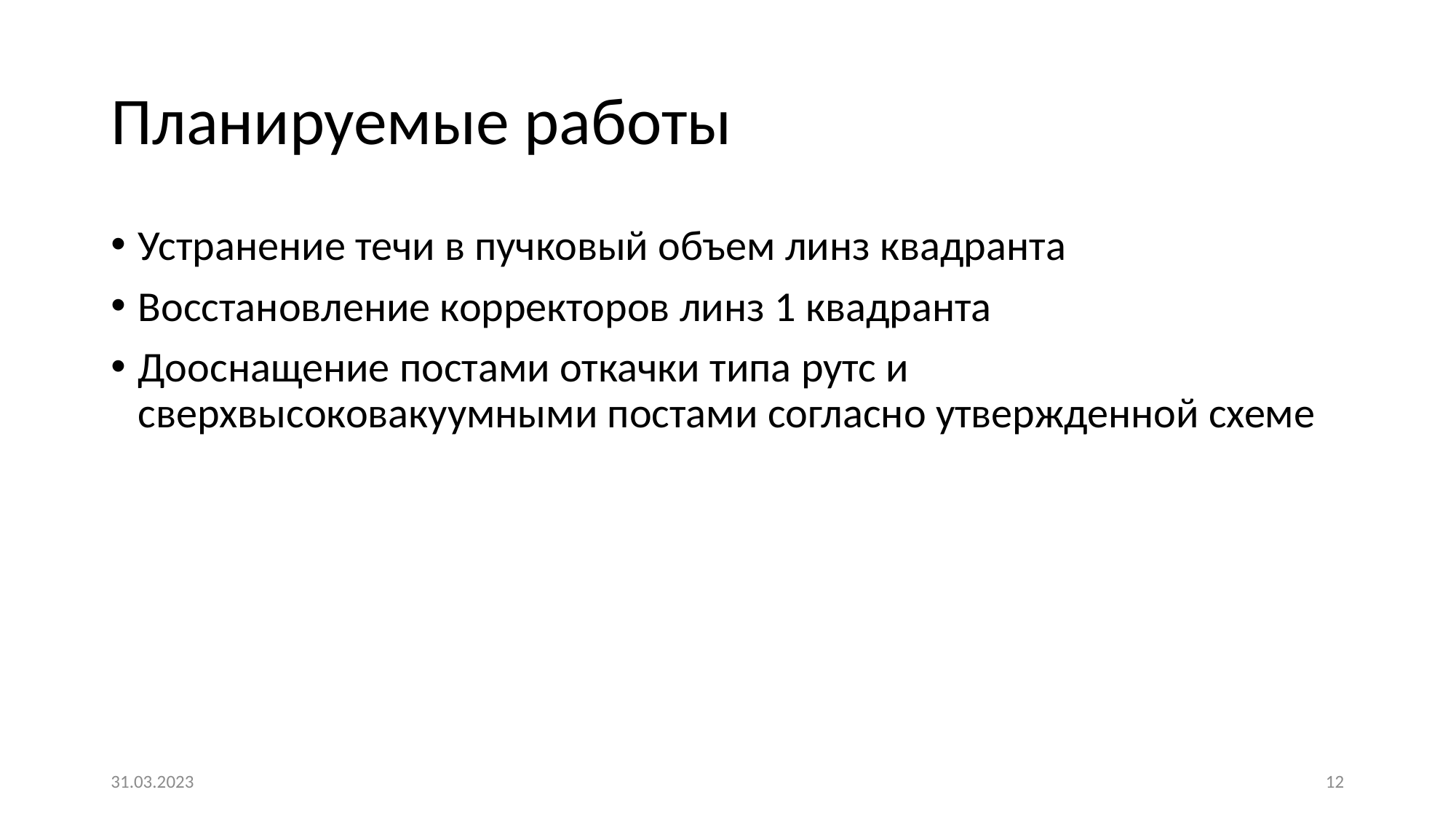

# Планируемые работы
Устранение течи в пучковый объем линз квадранта
Восстановление корректоров линз 1 квадранта
Дооснащение постами откачки типа рутс и сверхвысоковакуумными постами согласно утвержденной схеме
31.03.2023
12